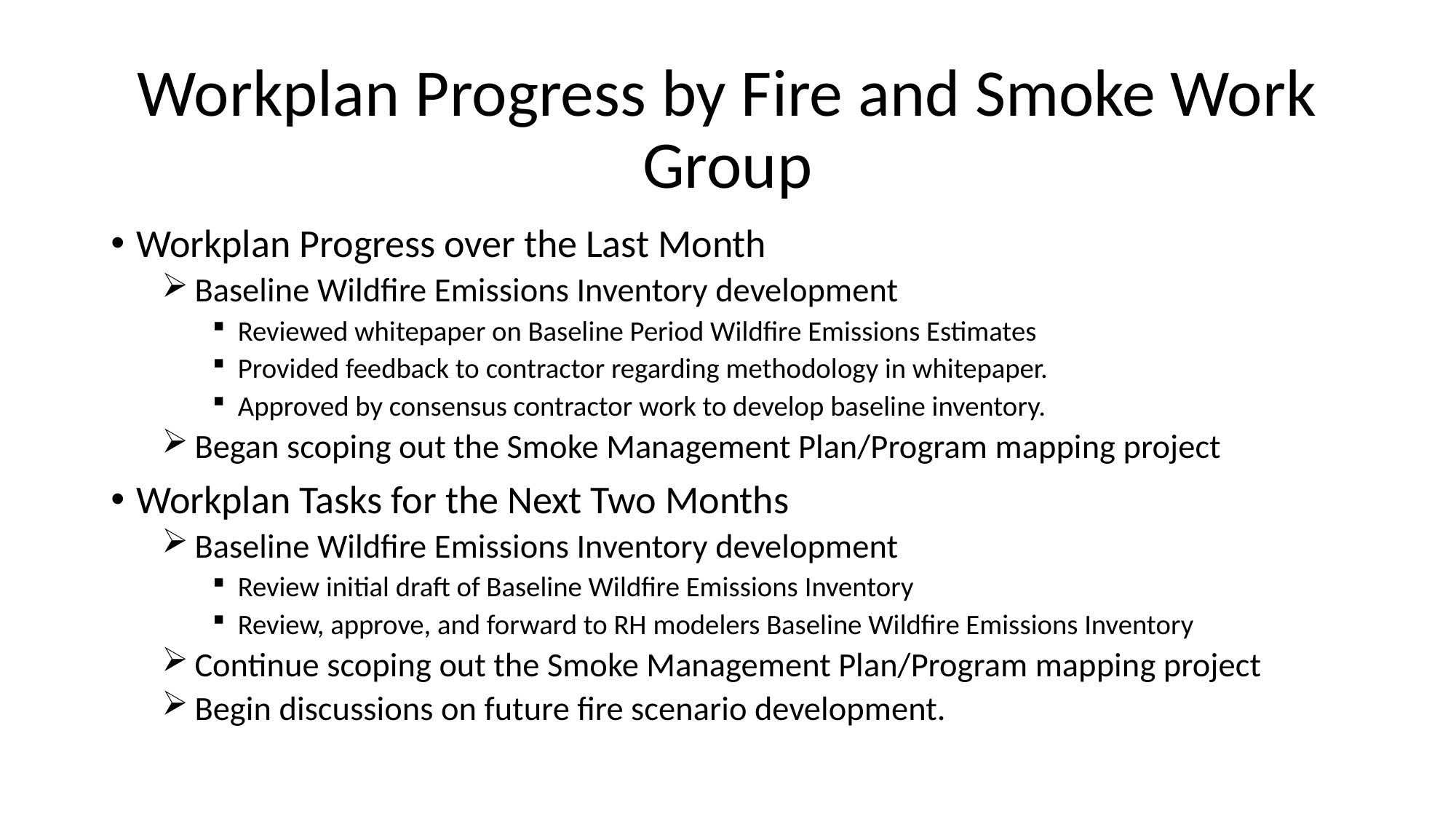

# Workplan Progress by Fire and Smoke Work Group
Workplan Progress over the Last Month
 Baseline Wildfire Emissions Inventory development
Reviewed whitepaper on Baseline Period Wildfire Emissions Estimates
Provided feedback to contractor regarding methodology in whitepaper.
Approved by consensus contractor work to develop baseline inventory.
 Began scoping out the Smoke Management Plan/Program mapping project
Workplan Tasks for the Next Two Months
 Baseline Wildfire Emissions Inventory development
Review initial draft of Baseline Wildfire Emissions Inventory
Review, approve, and forward to RH modelers Baseline Wildfire Emissions Inventory
 Continue scoping out the Smoke Management Plan/Program mapping project
 Begin discussions on future fire scenario development.